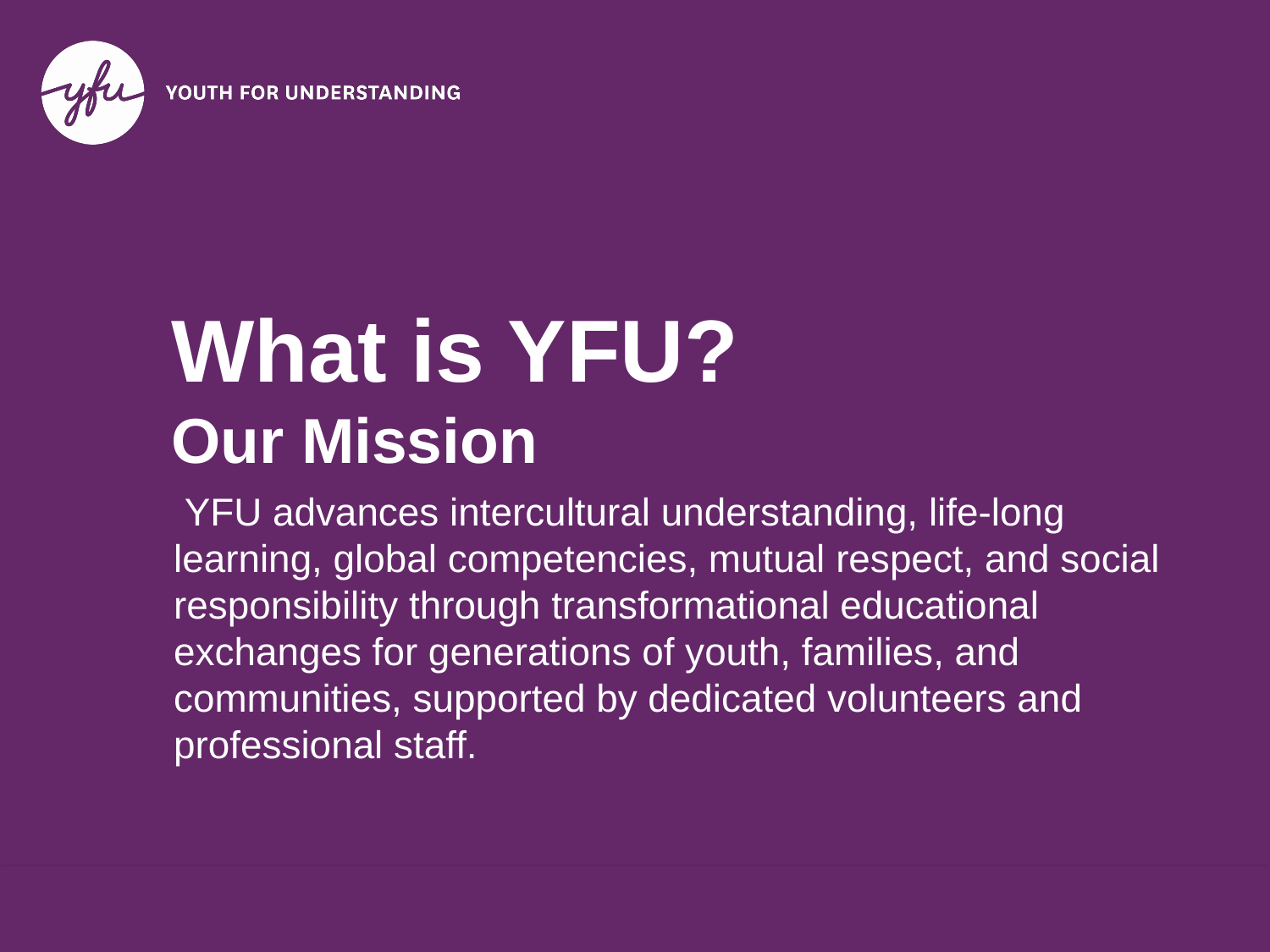

# What is YFU? Our Mission
 YFU advances intercultural understanding, life-long learning, global competencies, mutual respect, and social responsibility through transformational educational exchanges for generations of youth, families, and communities, supported by dedicated volunteers and professional staff.